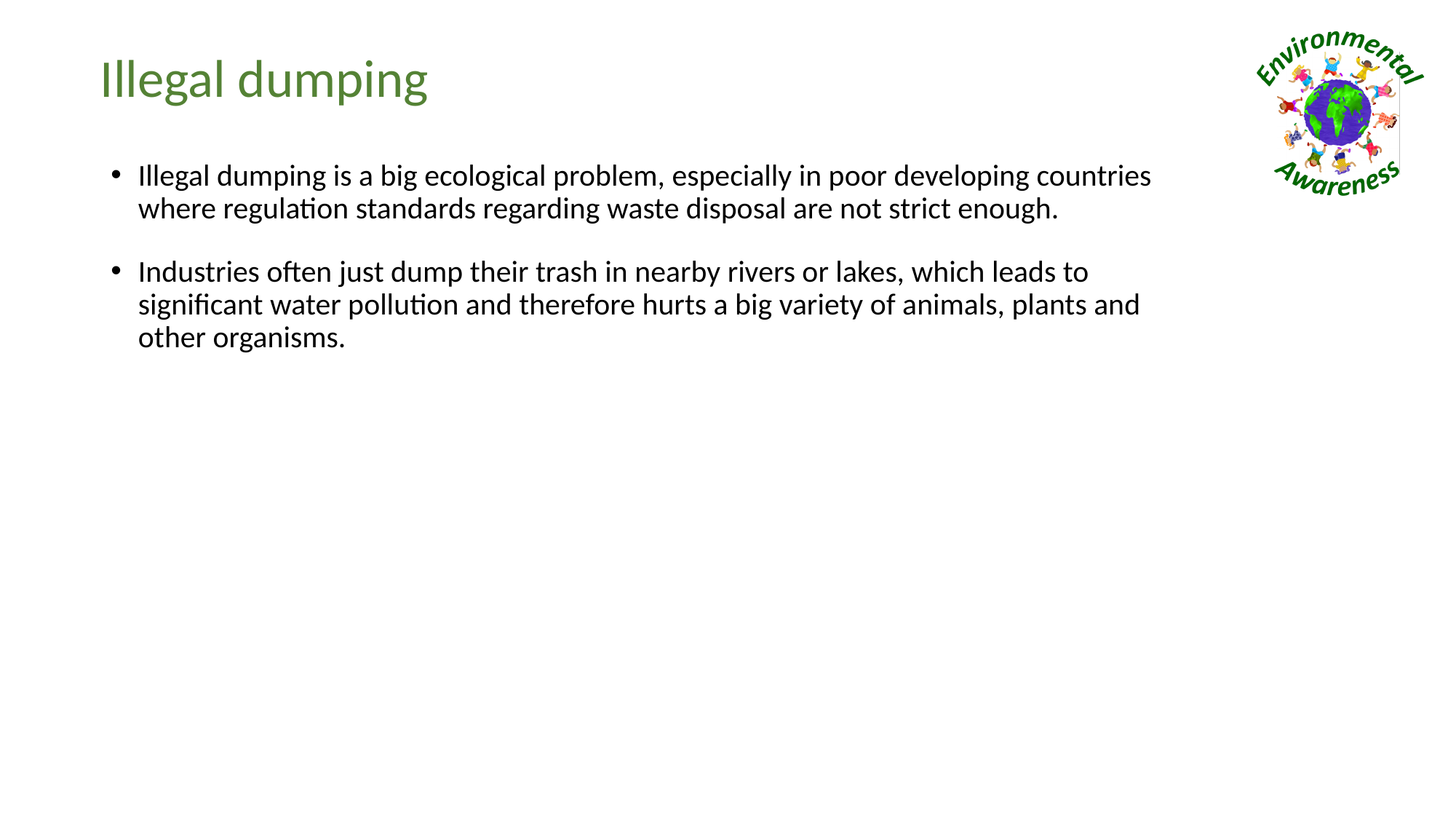

# Illegal dumping
Illegal dumping is a big ecological problem, especially in poor developing countries where regulation standards regarding waste disposal are not strict enough.
Industries often just dump their trash in nearby rivers or lakes, which leads to significant water pollution and therefore hurts a big variety of animals, plants and other organisms.